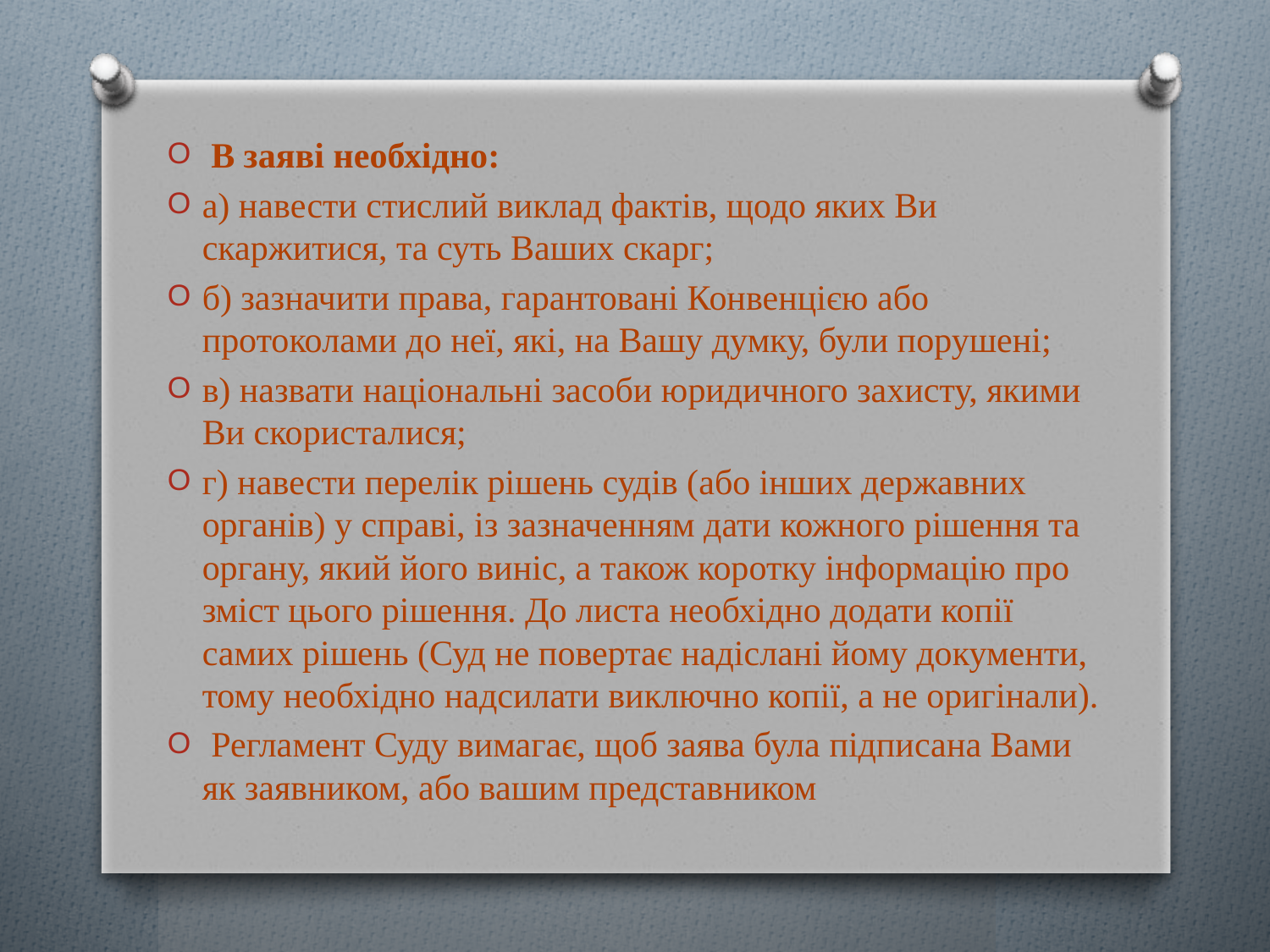

В заяві необхідно:
а) навести стислий виклад фактів, щодо яких Ви скаржитися, та суть Ваших скарг;
б) зазначити права, гарантовані Конвенцією або протоколами до неї, які, на Вашу думку, були порушені;
в) назвати національні засоби юридичного захисту, якими Ви скористалися;
г) навести перелік рішень судів (або інших державних органів) у справі, із зазначенням дати кожного рішення та органу, який його виніс, а також коротку інформацію про зміст цього рішення. До листа необхідно додати копії самих рішень (Суд не повертає надіслані йому документи, тому необхідно надсилати виключно копії, а не оригінали).
 Регламент Суду вимагає, щоб заява була підписана Вами як заявником, або вашим представником